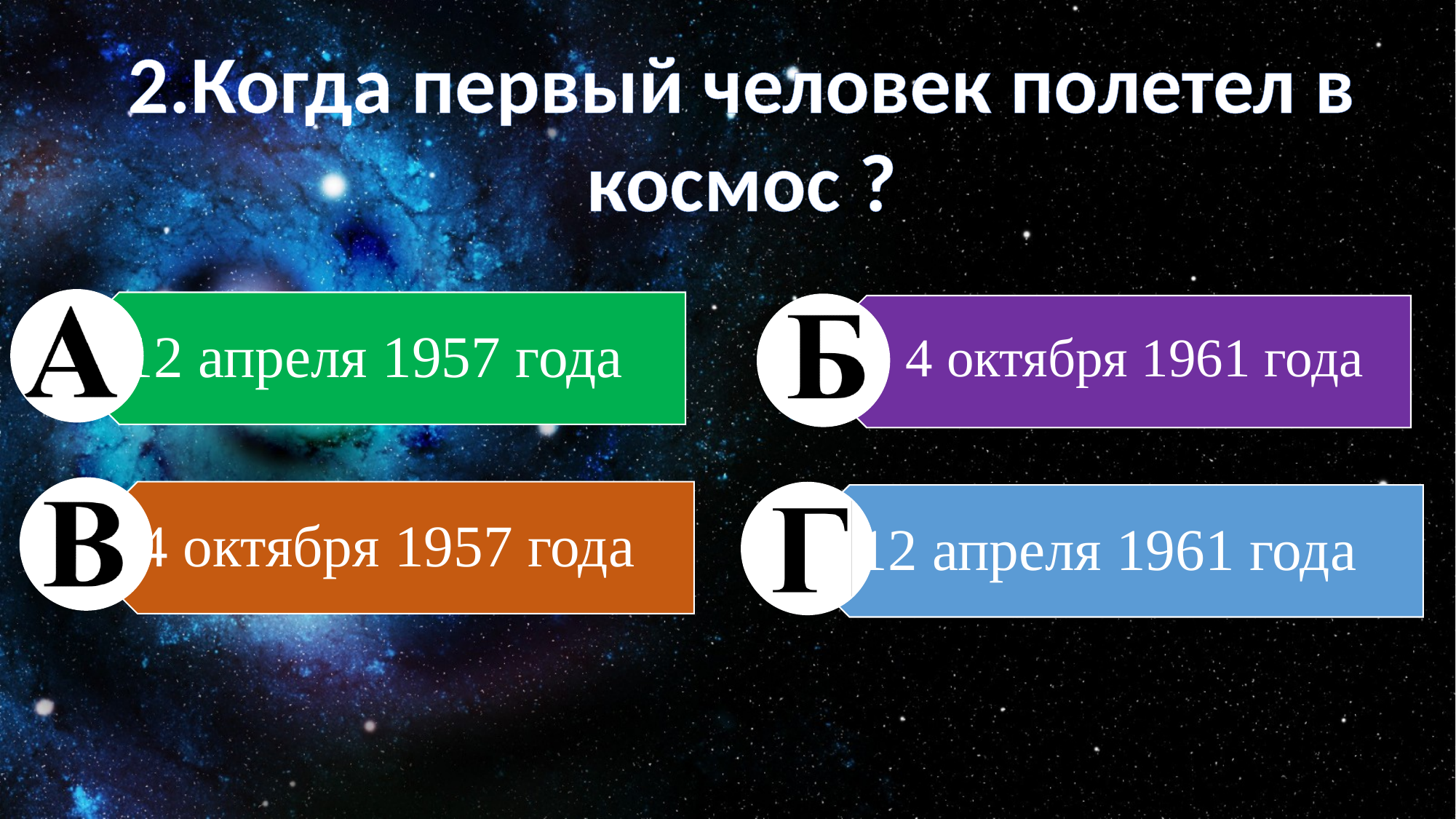

2.Когда первый человек полетел в космос ?
12 апреля 1957 года

4 октября 1957 года
12 апреля 1961 года
4 октября 1961 года